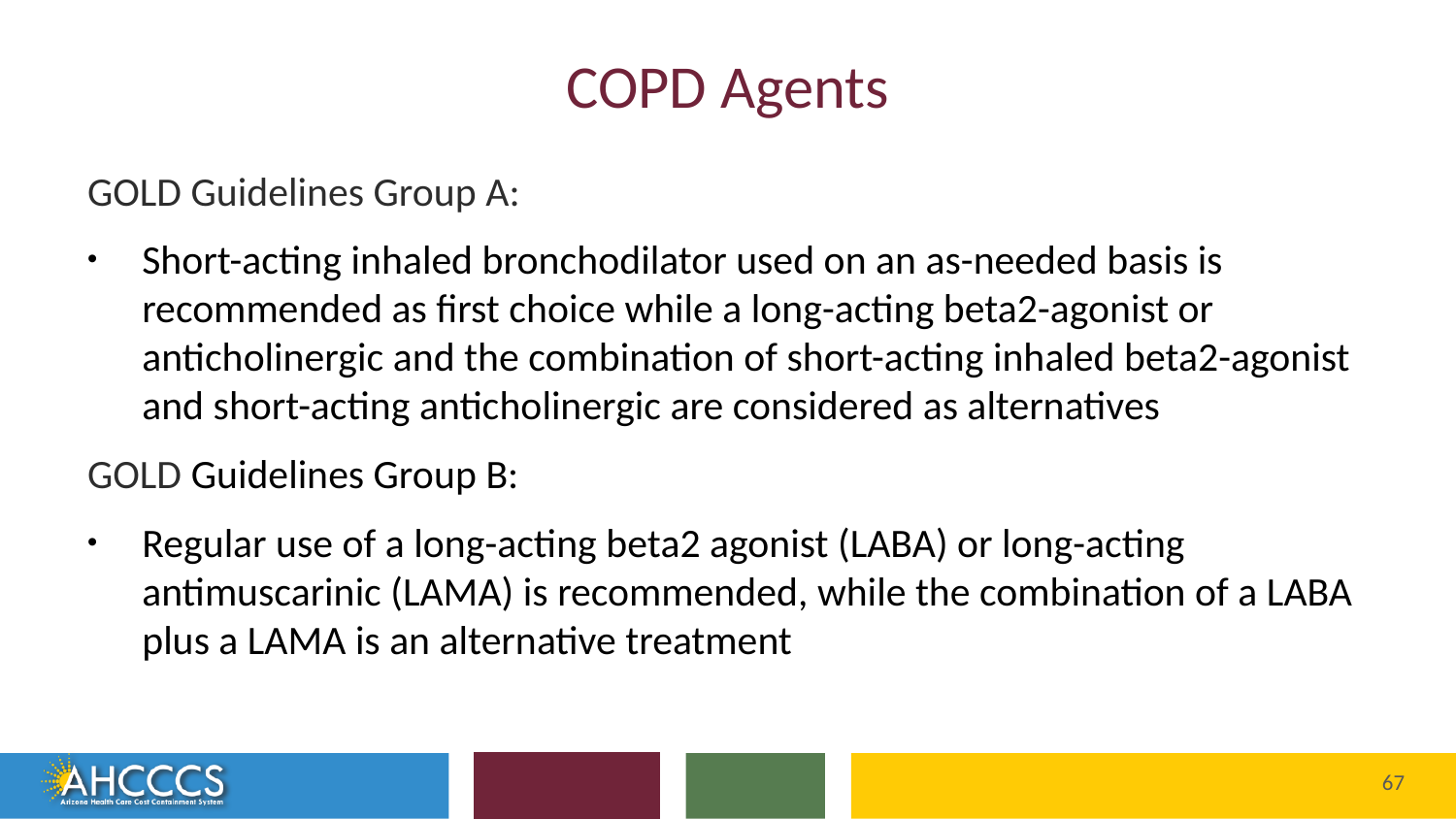

# COPD Agents
GOLD Guidelines Group A:
Short-acting inhaled bronchodilator used on an as-needed basis is recommended as first choice while a long-acting beta2-agonist or anticholinergic and the combination of short-acting inhaled beta2-agonist and short-acting anticholinergic are considered as alternatives
GOLD Guidelines Group B:
Regular use of a long-acting beta2 agonist (LABA) or long-acting antimuscarinic (LAMA) is recommended, while the combination of a LABA plus a LAMA is an alternative treatment